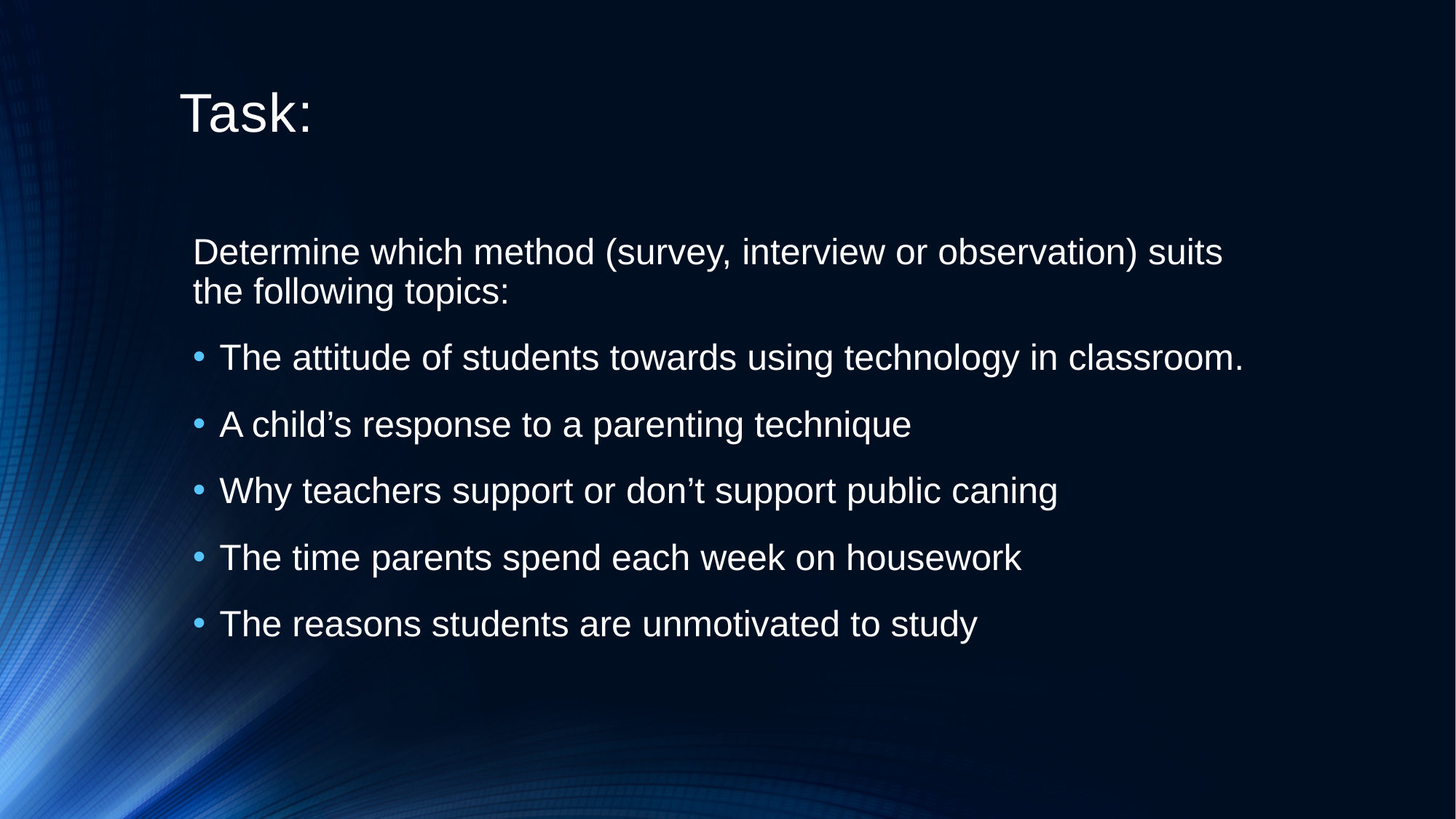

# Task:
Determine which method (survey, interview or observation) suits the following topics:
The attitude of students towards using technology in classroom.
A child’s response to a parenting technique
Why teachers support or don’t support public caning
The time parents spend each week on housework
The reasons students are unmotivated to study